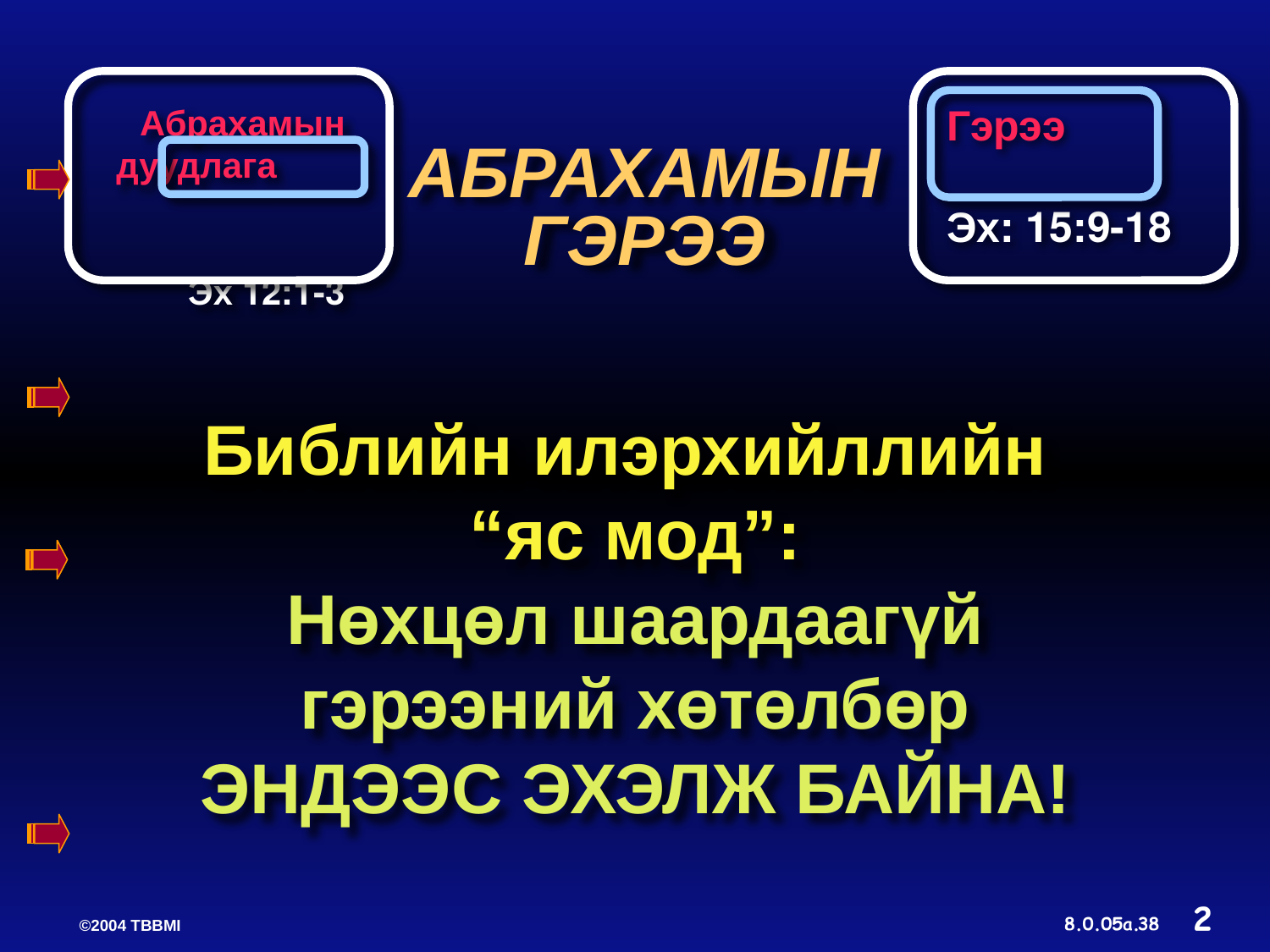

Гэрээ
Эх: 15:9-18
Абрахамын дуудлага
Эх 12:1-3
АБРАХАМЫН ГЭРЭЭ

Библийн илэрхийллийн
“яс мод”:
Нөхцөл шаардаагүй гэрээний хөтөлбөр
ЭНДЭЭС ЭХЭЛЖ БАЙНА!

2
8.0.05a.
38
©2004 TBBMI